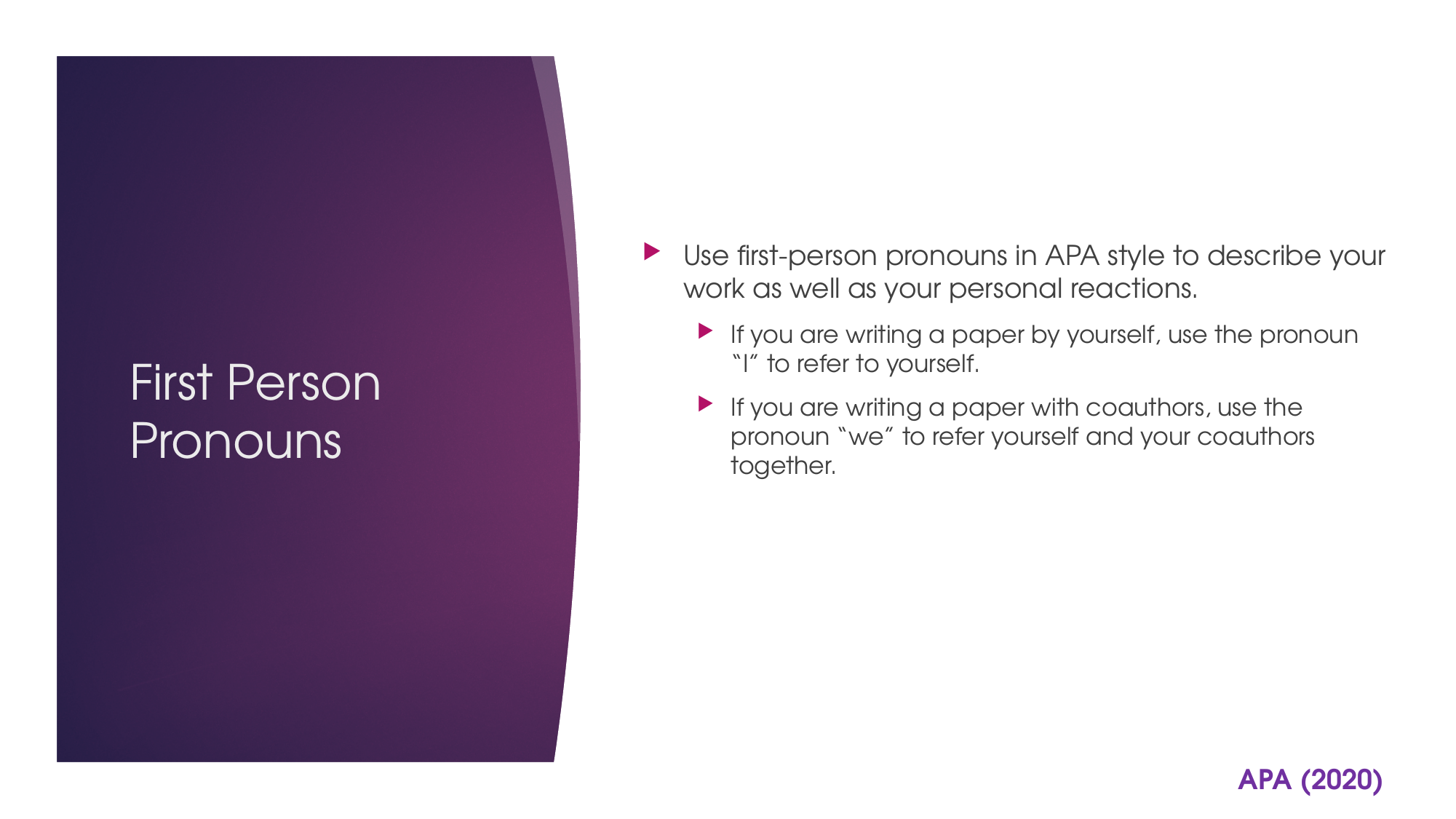

Use first-person pronouns in APA style to describe your work as well as your personal reactions.
If you are writing a paper by yourself, use the pronoun “I” to refer to yourself.
If you are writing a paper with coauthors, use the pronoun “we” to refer yourself and your coauthors together.

# First Person Pronouns

APA (2020)